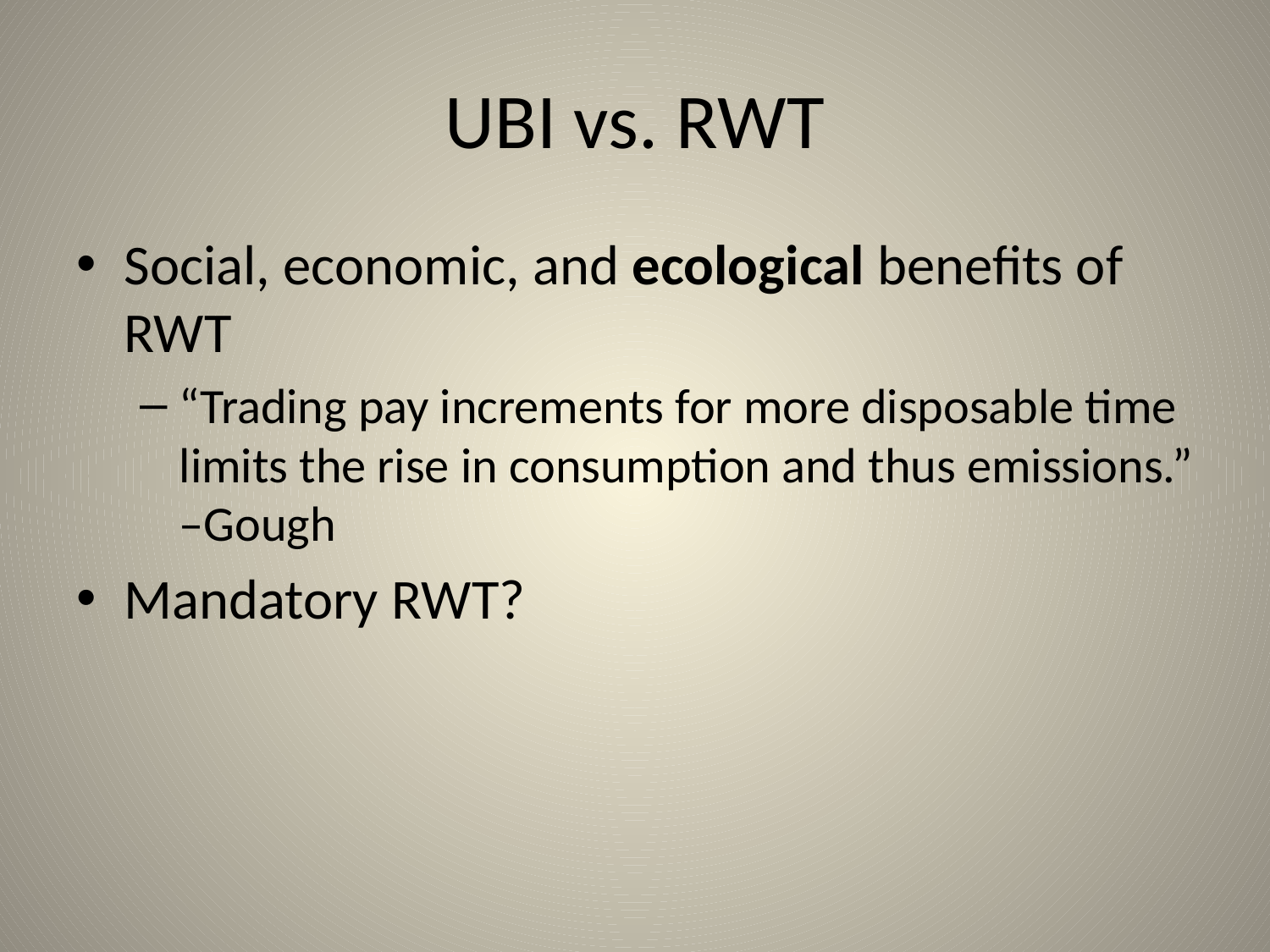

# UBI vs. RWT
Social, economic, and ecological benefits of RWT
“Trading pay increments for more disposable time limits the rise in consumption and thus emissions.” –Gough
Mandatory RWT?